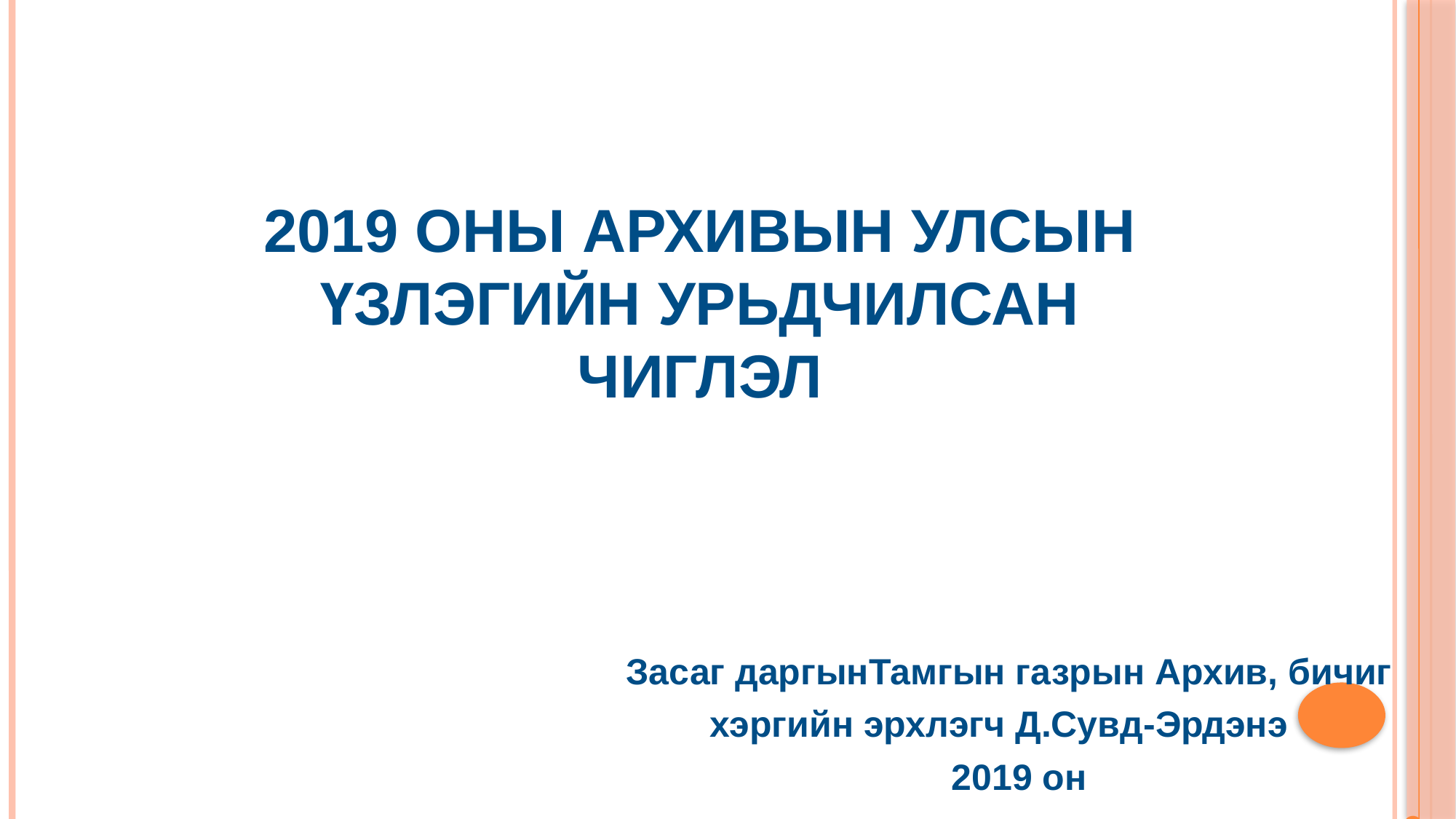

# 2019 ОНЫ АРХИВЫН УЛСЫН ҮЗЛЭГИЙН УРЬДЧИЛСАН ЧИГЛЭЛ
                                      Засаг даргынТамгын газрын Архив, бичиг
                                   хэргийн эрхлэгч Д.Сувд-Эрдэнэ
                                       2019 он